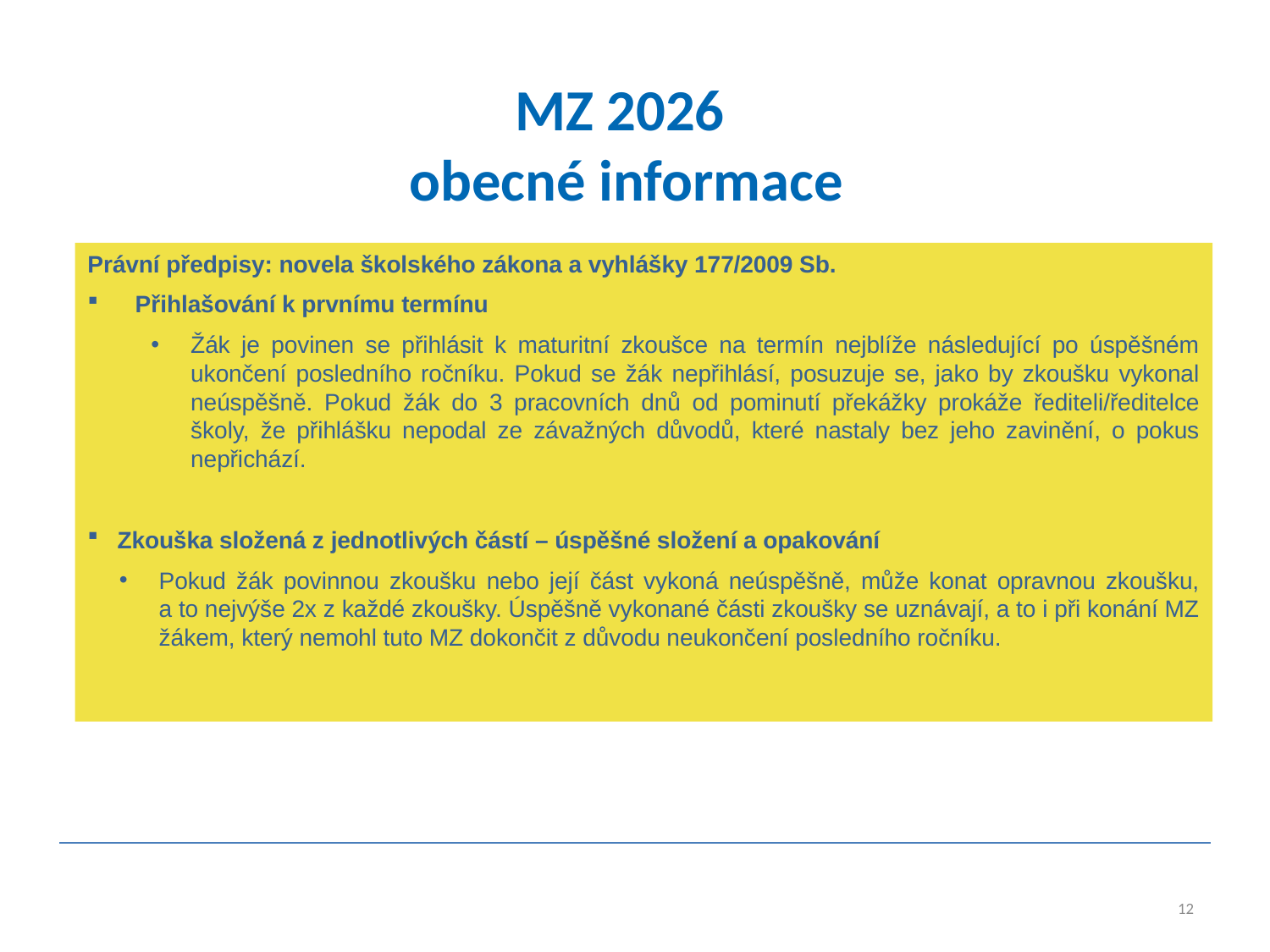

MZ 2026
 obecné informace
Právní předpisy: novela školského zákona a vyhlášky 177/2009 Sb.
Přihlašování k prvnímu termínu
Žák je povinen se přihlásit k maturitní zkoušce na termín nejblíže následující po úspěšném ukončení posledního ročníku. Pokud se žák nepřihlásí, posuzuje se, jako by zkoušku vykonal neúspěšně. Pokud žák do 3 pracovních dnů od pominutí překážky prokáže řediteli/ředitelce školy, že přihlášku nepodal ze závažných důvodů, které nastaly bez jeho zavinění, o pokus nepřichází.

Zkouška složená z jednotlivých částí – úspěšné složení a opakování
Pokud žák povinnou zkoušku nebo její část vykoná neúspěšně, může konat opravnou zkoušku, a to nejvýše 2x z každé zkoušky. Úspěšně vykonané části zkoušky se uznávají, a to i při konání MZ žákem, který nemohl tuto MZ dokončit z důvodu neukončení posledního ročníku.

12